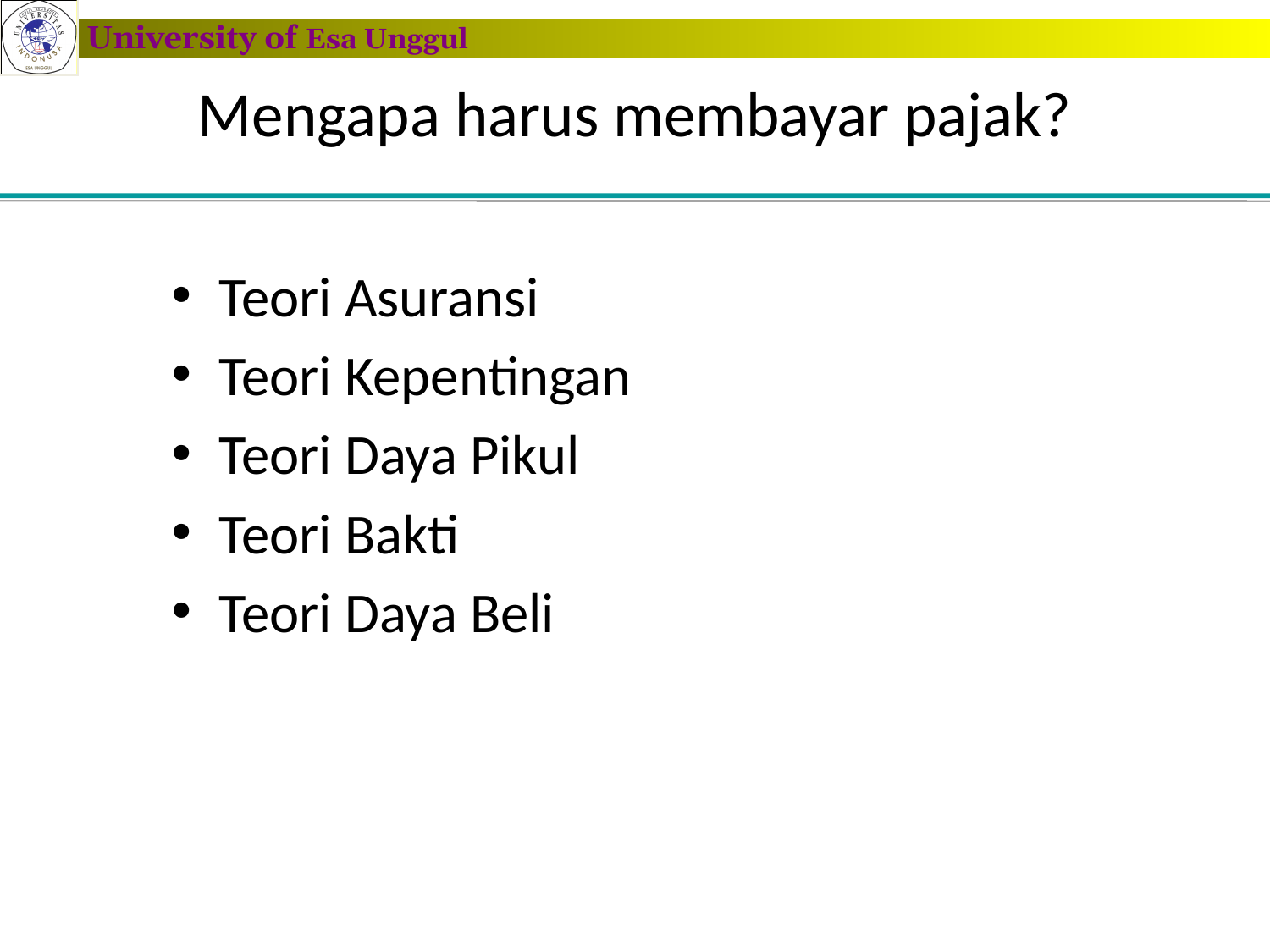

# Mengapa harus membayar pajak?
Teori Asuransi
Teori Kepentingan
Teori Daya Pikul
Teori Bakti
Teori Daya Beli